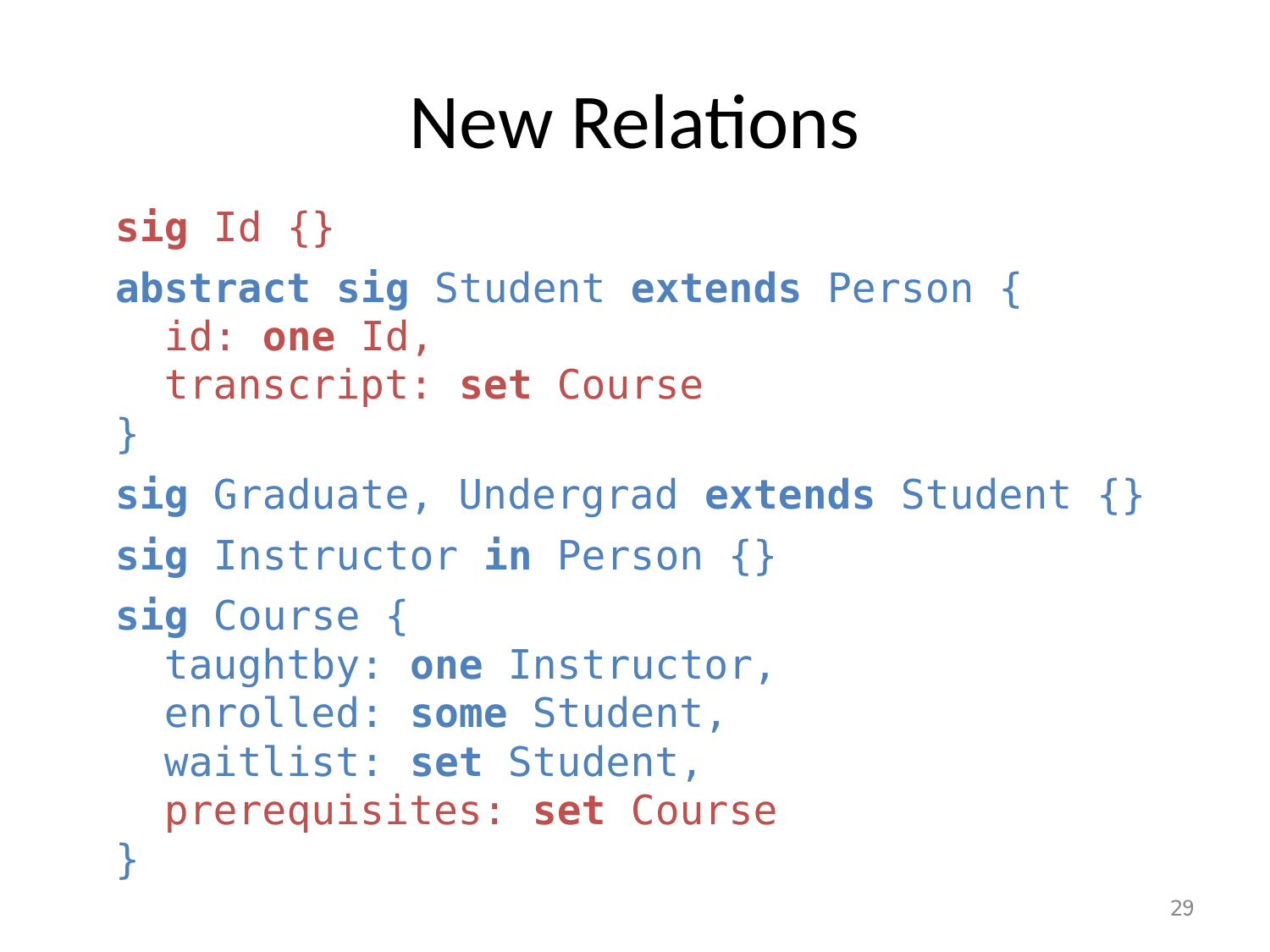

# New Relations
sig Id {}
abstract sig Student extends Person {
  id: one Id,
  transcript: set Course
}
sig Graduate, Undergrad extends Student {}
sig Instructor in Person {}
sig Course {
  taughtby: one Instructor,
  enrolled: some Student,
  waitlist: set Student,
  prerequisites: set Course
}
29